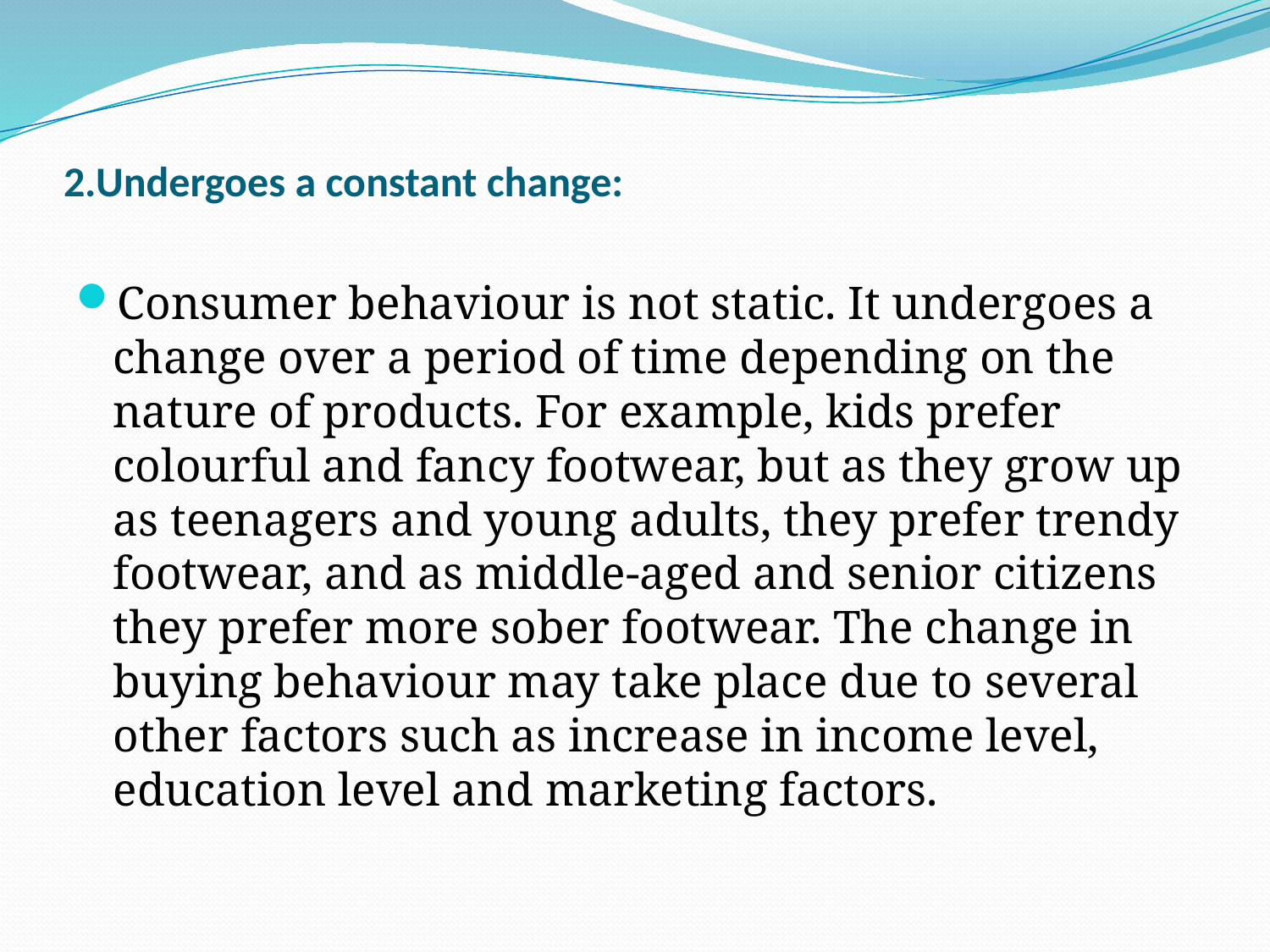

# 2.Undergoes a constant change:
Consumer behaviour is not static. It undergoes a change over a period of time depending on the nature of products. For example, kids prefer colourful and fancy footwear, but as they grow up as teenagers and young adults, they prefer trendy footwear, and as middle-aged and senior citizens they prefer more sober footwear. The change in buying behaviour may take place due to several other factors such as increase in income level, education level and marketing factors.